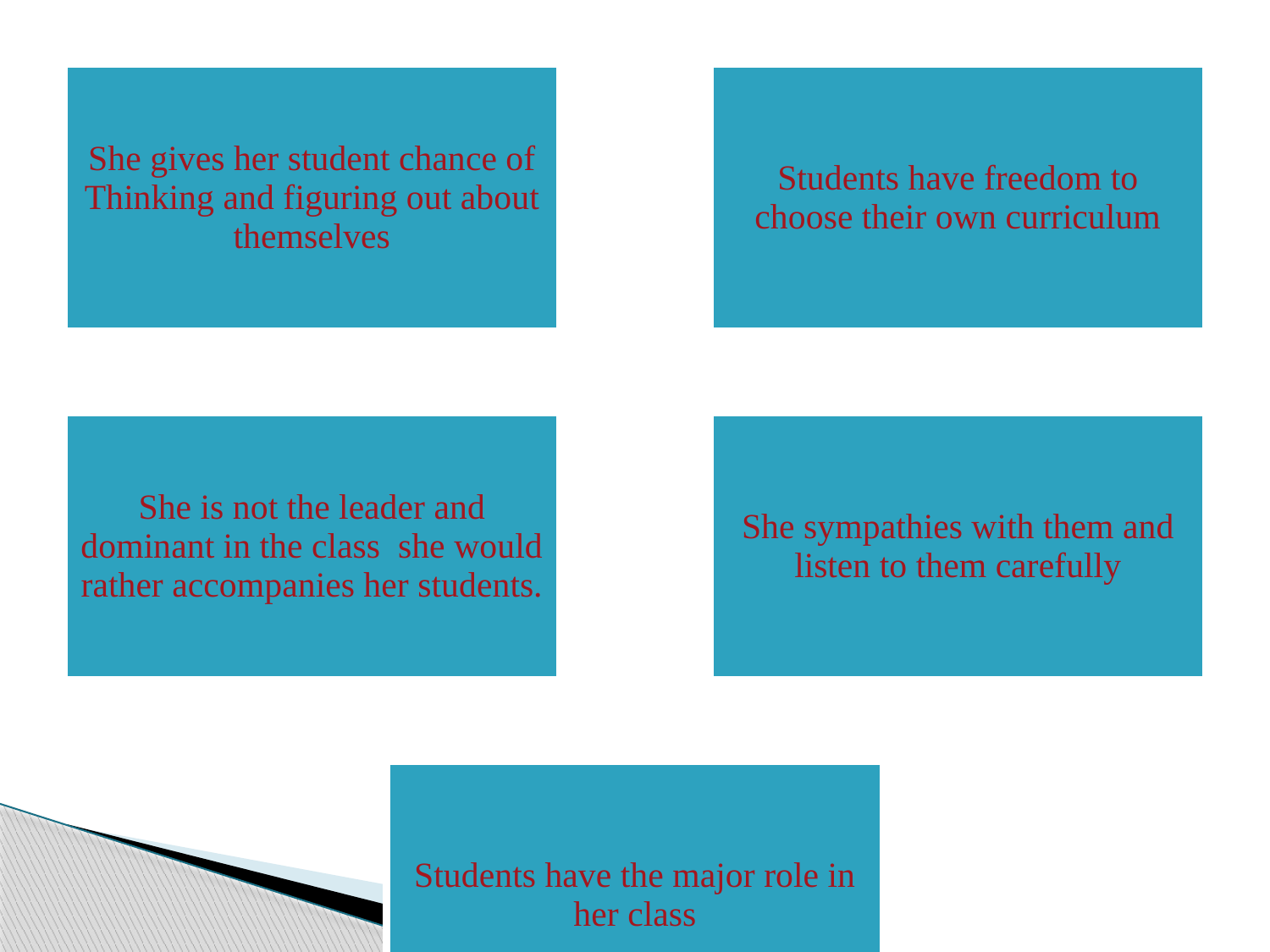

She gives her student chance of Thinking and figuring out about themselves
Students have freedom to choose their own curriculum
She is not the leader and dominant in the class  she would rather accompanies her students.
She sympathies with them and listen to them carefully
Students have the major role in her class